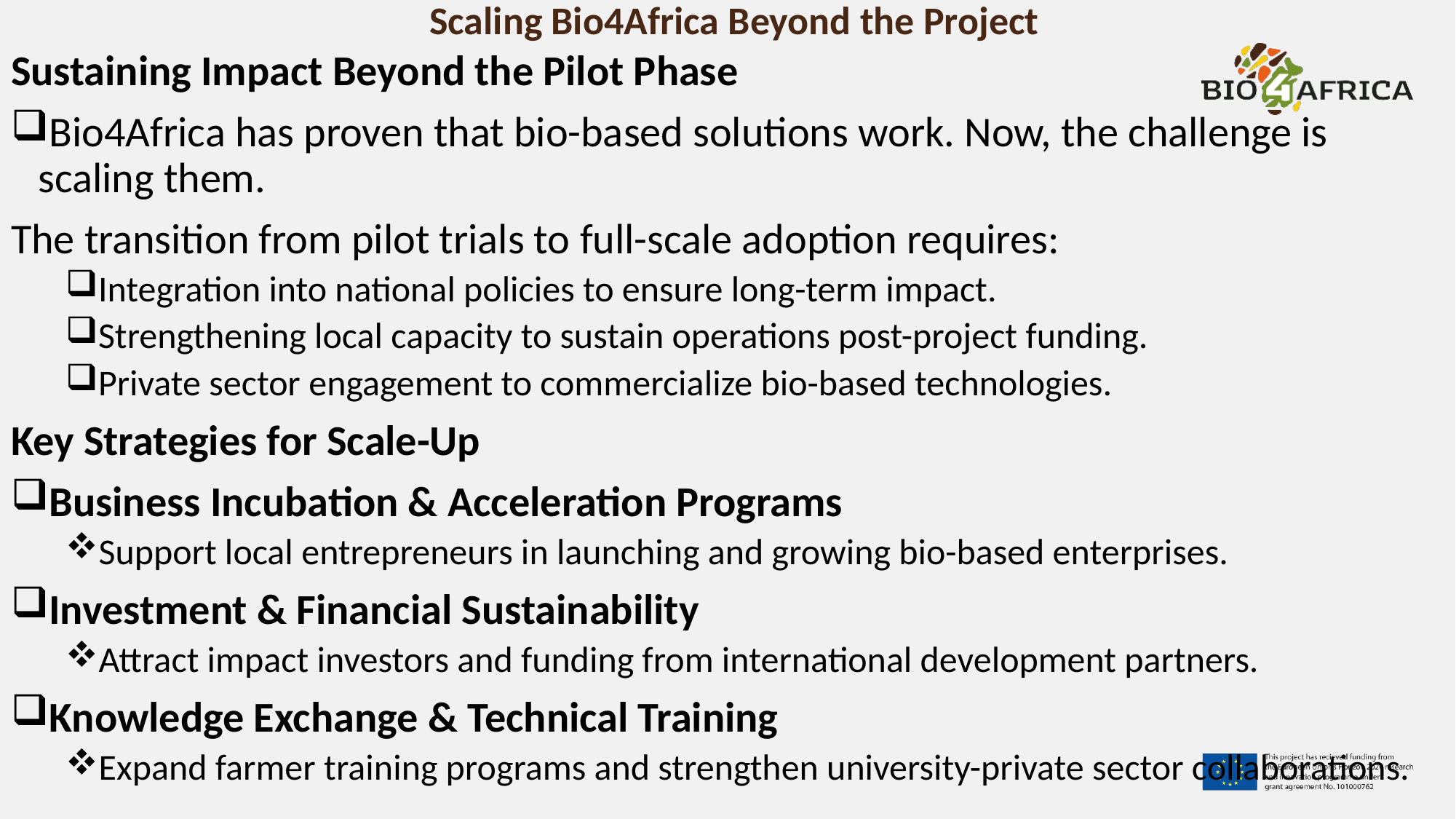

# Scaling Bio4Africa Beyond the Project
Sustaining Impact Beyond the Pilot Phase
Bio4Africa has proven that bio-based solutions work. Now, the challenge is scaling them.
The transition from pilot trials to full-scale adoption requires:
Integration into national policies to ensure long-term impact.
Strengthening local capacity to sustain operations post-project funding.
Private sector engagement to commercialize bio-based technologies.
Key Strategies for Scale-Up
Business Incubation & Acceleration Programs
Support local entrepreneurs in launching and growing bio-based enterprises.
Investment & Financial Sustainability
Attract impact investors and funding from international development partners.
Knowledge Exchange & Technical Training
Expand farmer training programs and strengthen university-private sector collaborations.